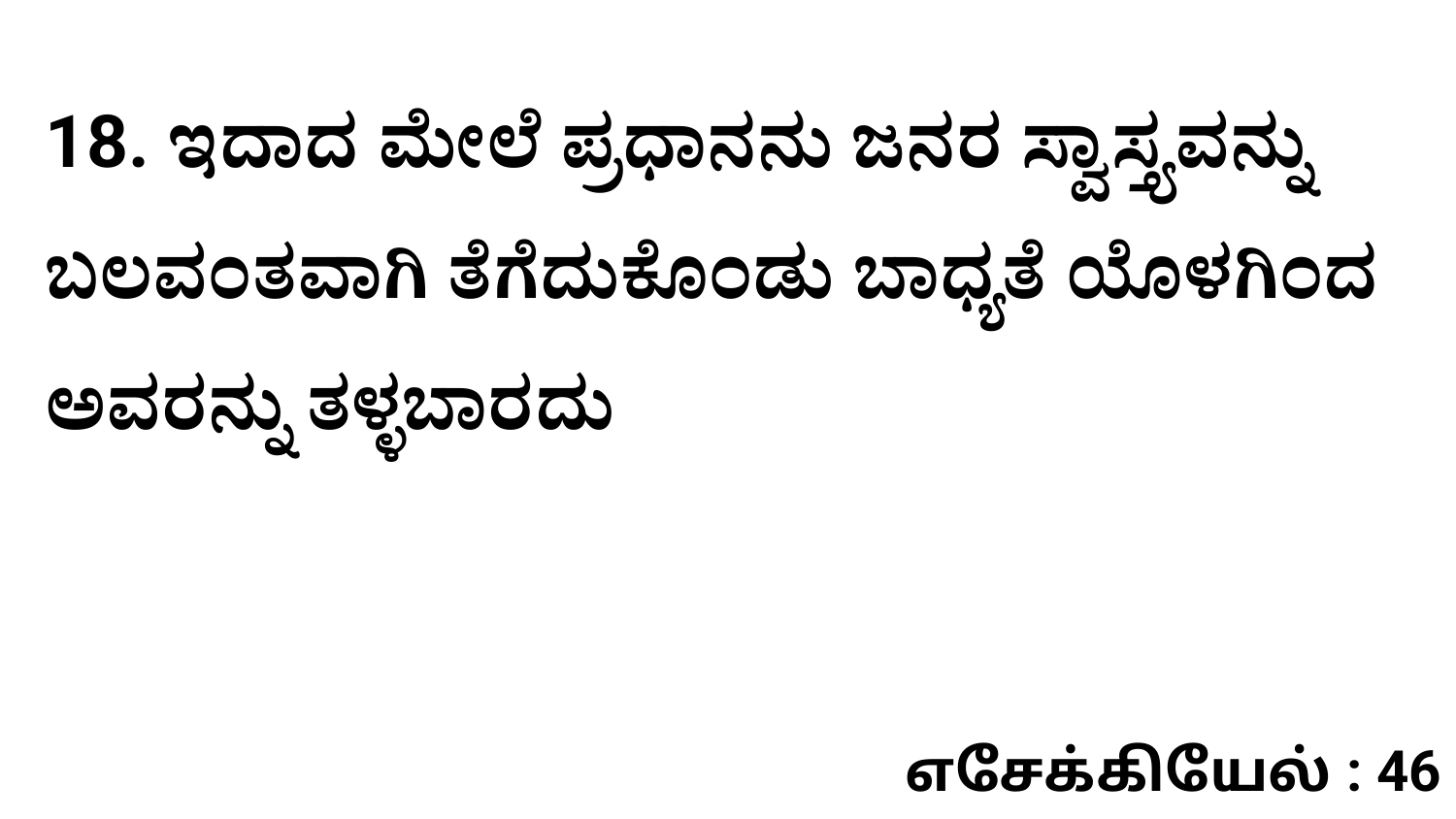

18. ಇದಾದ ಮೇಲೆ ಪ್ರಧಾನನು ಜನರ ಸ್ವಾಸ್ತ್ಯವನ್ನು ಬಲವಂತವಾಗಿ ತೆಗೆದುಕೊಂಡು ಬಾಧ್ಯತೆ ಯೊಳಗಿಂದ ಅವರನ್ನು ತಳ್ಳಬಾರದು
எசேக்கியேல் : 46